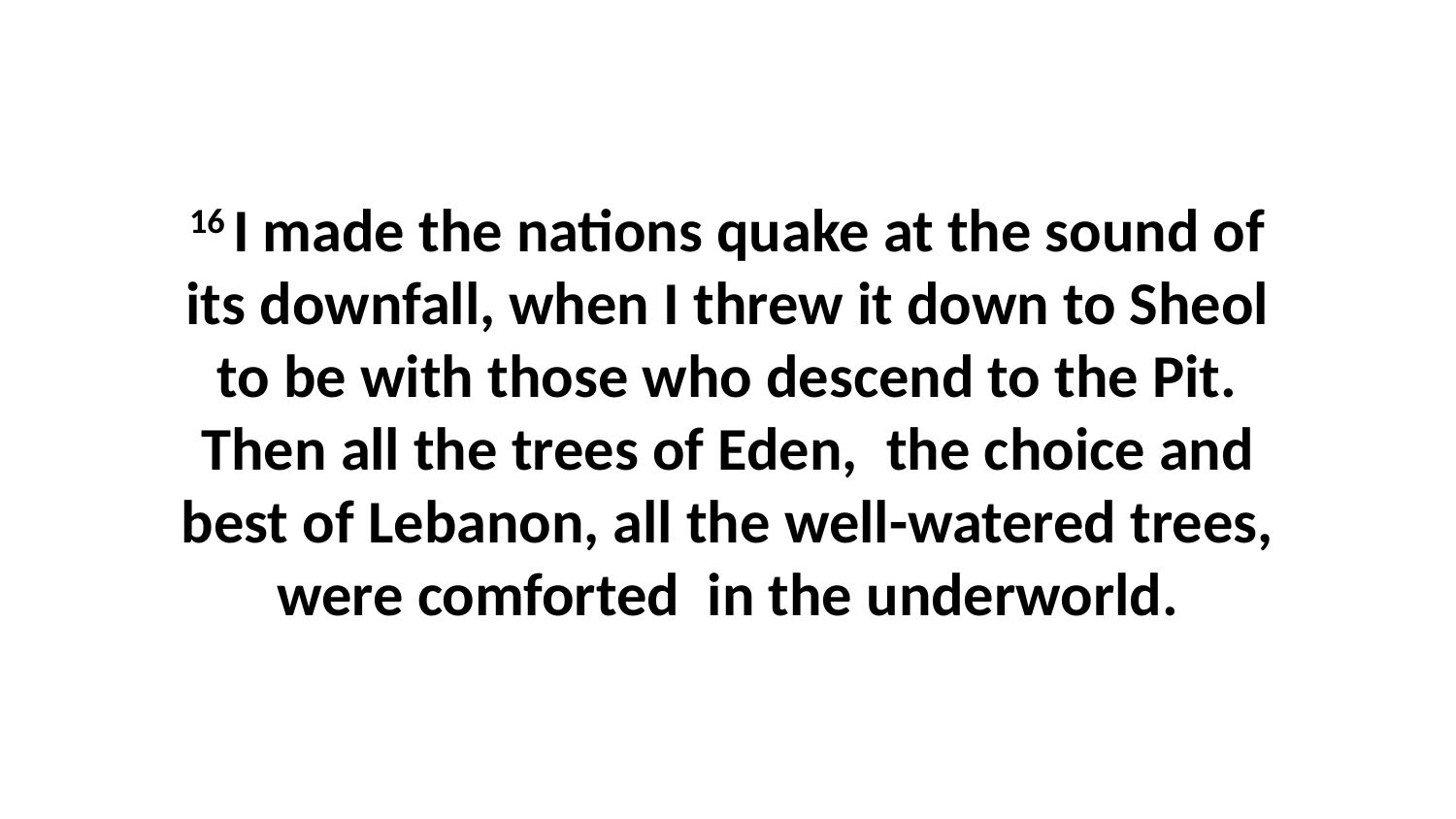

16 I made the nations quake at the sound of its downfall, when I threw it down to Sheol to be with those who descend to the Pit. Then all the trees of Eden,  the choice and best of Lebanon, all the well-watered trees, were comforted  in the underworld.